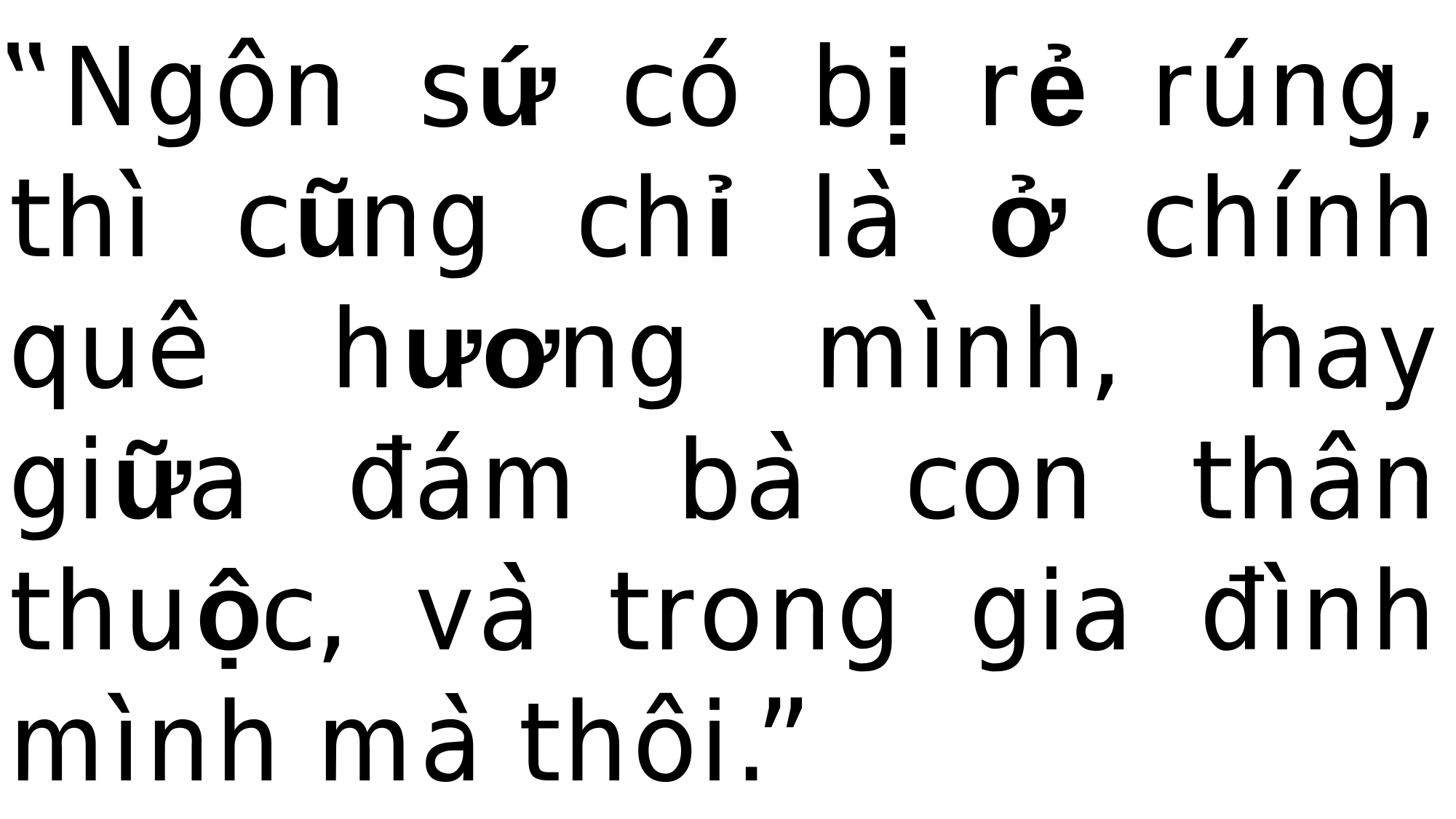

# “Ngôn sứ có bị rẻ rúng, thì cũng chỉ là ở chính quê hương mình, hay giữa đám bà con thân thuộc, và trong gia đình mình mà thôi.”